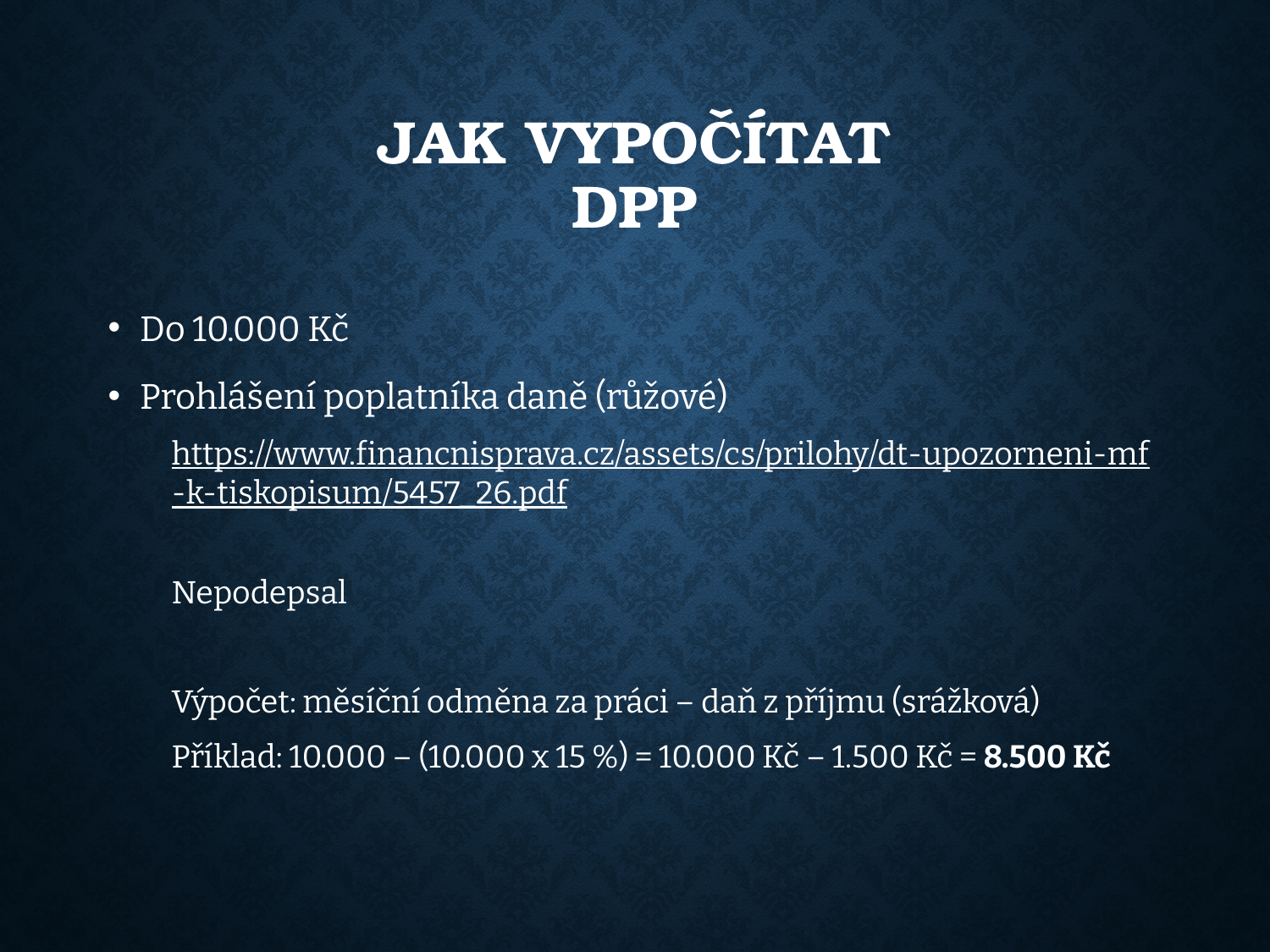

# Jak Vypočítat DPP
Do 10.000 Kč
Prohlášení poplatníka daně (růžové)
https://www.financnisprava.cz/assets/cs/prilohy/dt-upozorneni-mf-k-tiskopisum/5457_26.pdf
Nepodepsal

Výpočet: měsíční odměna za práci – daň z příjmu (srážková)
Příklad: 10.000 – (10.000 x 15 %) = 10.000 Kč – 1.500 Kč = 8.500 Kč